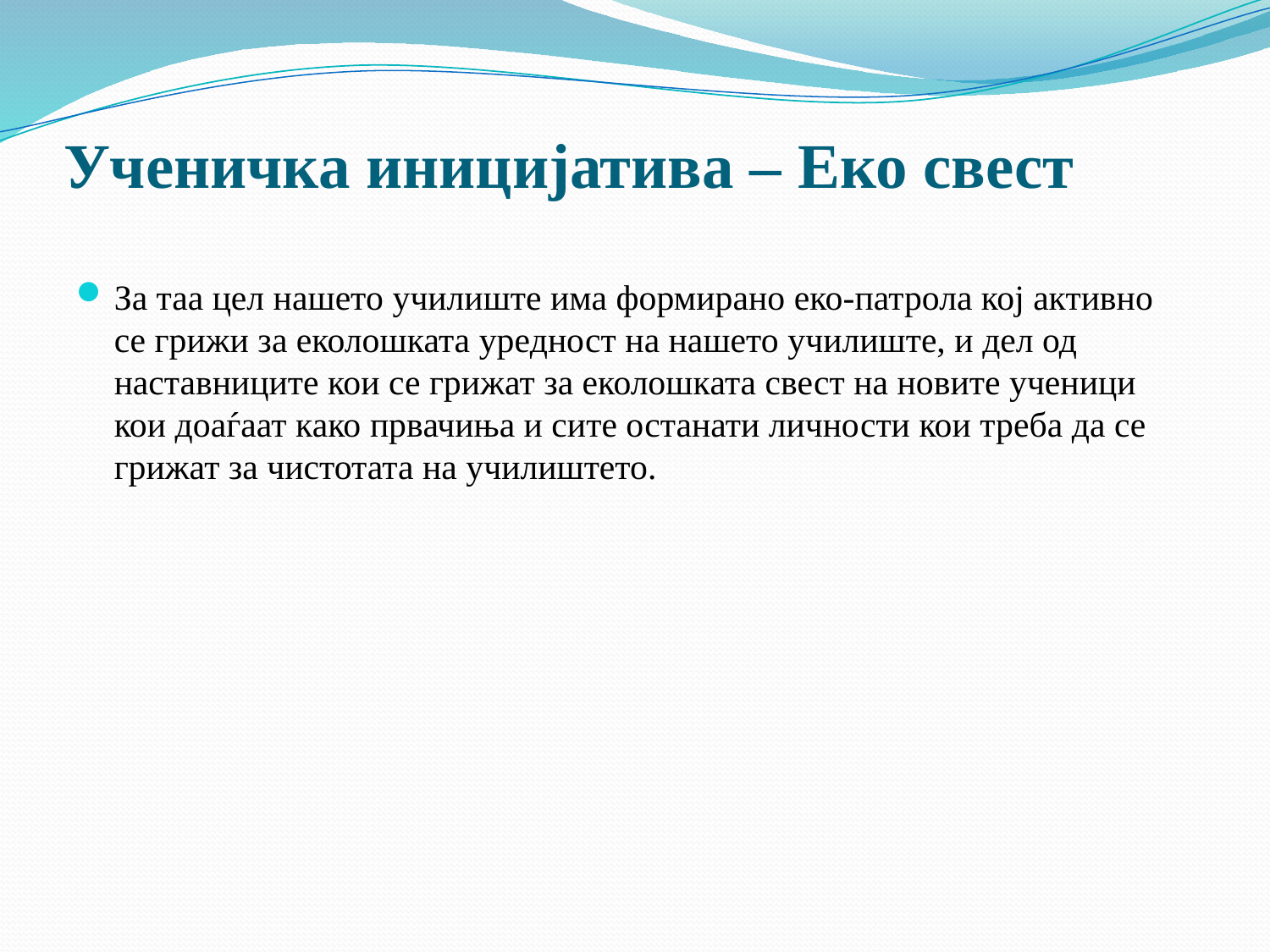

# Ученичка иницијатива – Eко свест
За таа цел нашето училиште има формирано еко-патрола кој активно се грижи за еколошката уредност на нашето училиште, и дел од наставниците кои се грижат за еколошката свест на новите ученици кои доаѓаат како првачиња и сите останати личности кои треба да се грижат за чистотата на училиштето.